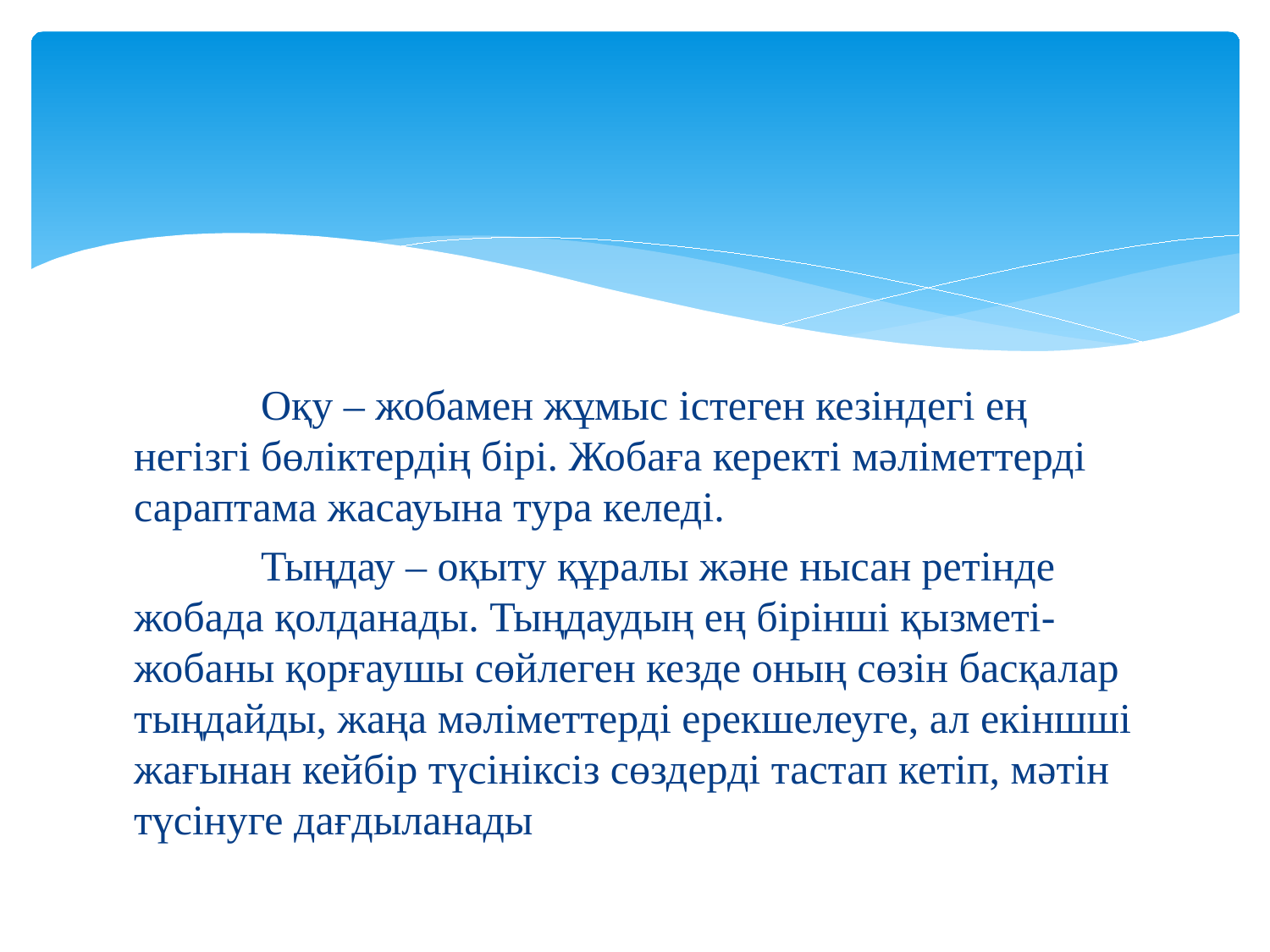

#
	Оқу – жобамен жұмыс істеген кезіндегі ең негізгі бөліктердің бірі. Жобаға керекті мәліметтерді сараптама жасауына тура келеді.
	Тыңдау – оқыту құралы және нысан ретінде жобада қолданады. Тыңдаудың ең бірінші қызметі- жобаны қорғаушы сөйлеген кезде оның сөзін басқалар тыңдайды, жаңа мәліметтерді ерекшелеуге, ал екіншші жағынан кейбір түсініксіз сөздерді тастап кетіп, мәтін түсінуге дағдыланады